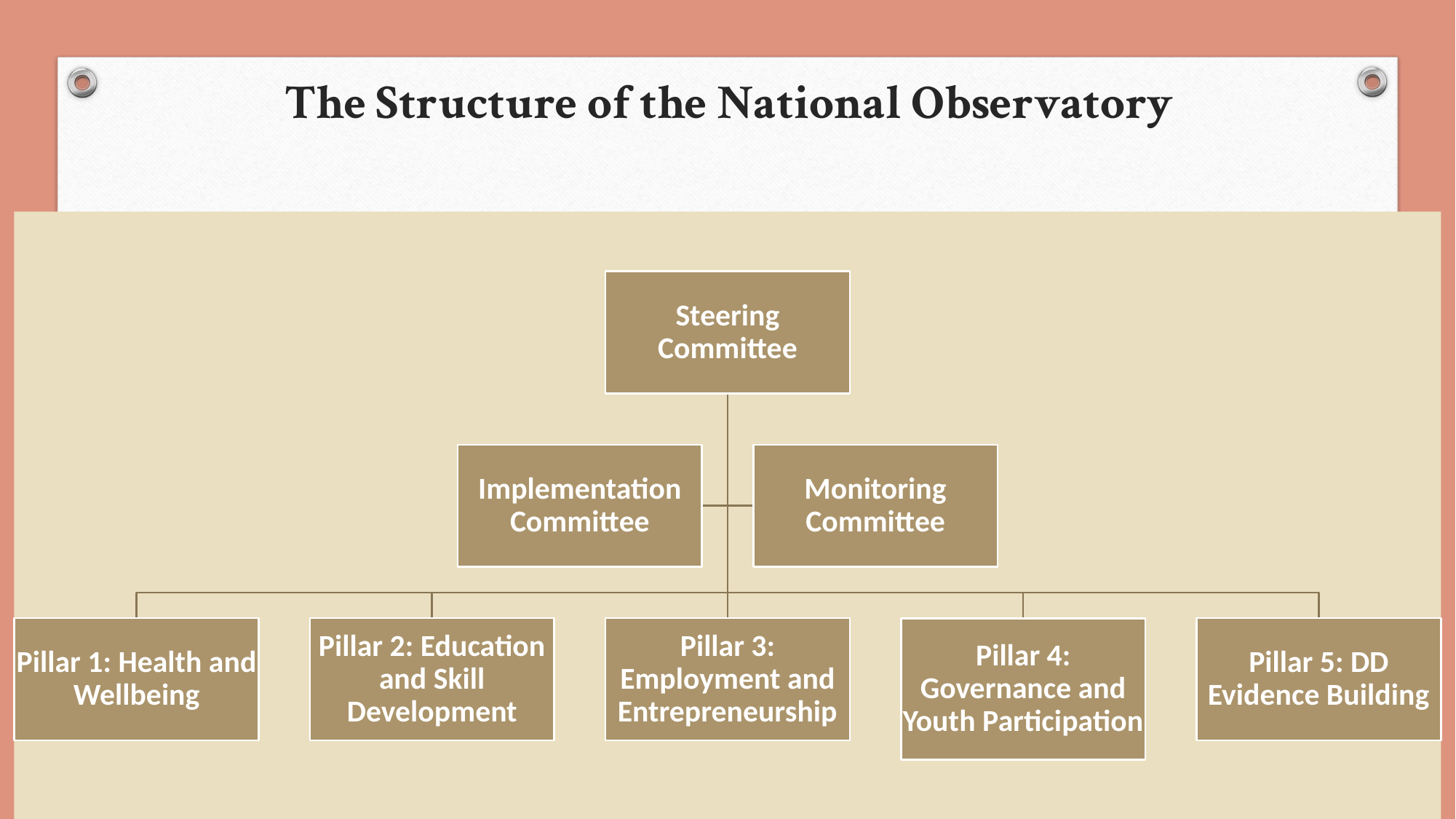

# The Structure of the National Observatory
Steering Committee
Pillar 1: Health and Wellbeing
Pillar 2: Education and Skill Development
Pillar 3: Employment and Entrepreneurship
Pillar 4: Governance and Youth Participation
Pillar 5: DD Evidence Building
Implementation Committee
Monitoring Committee
14